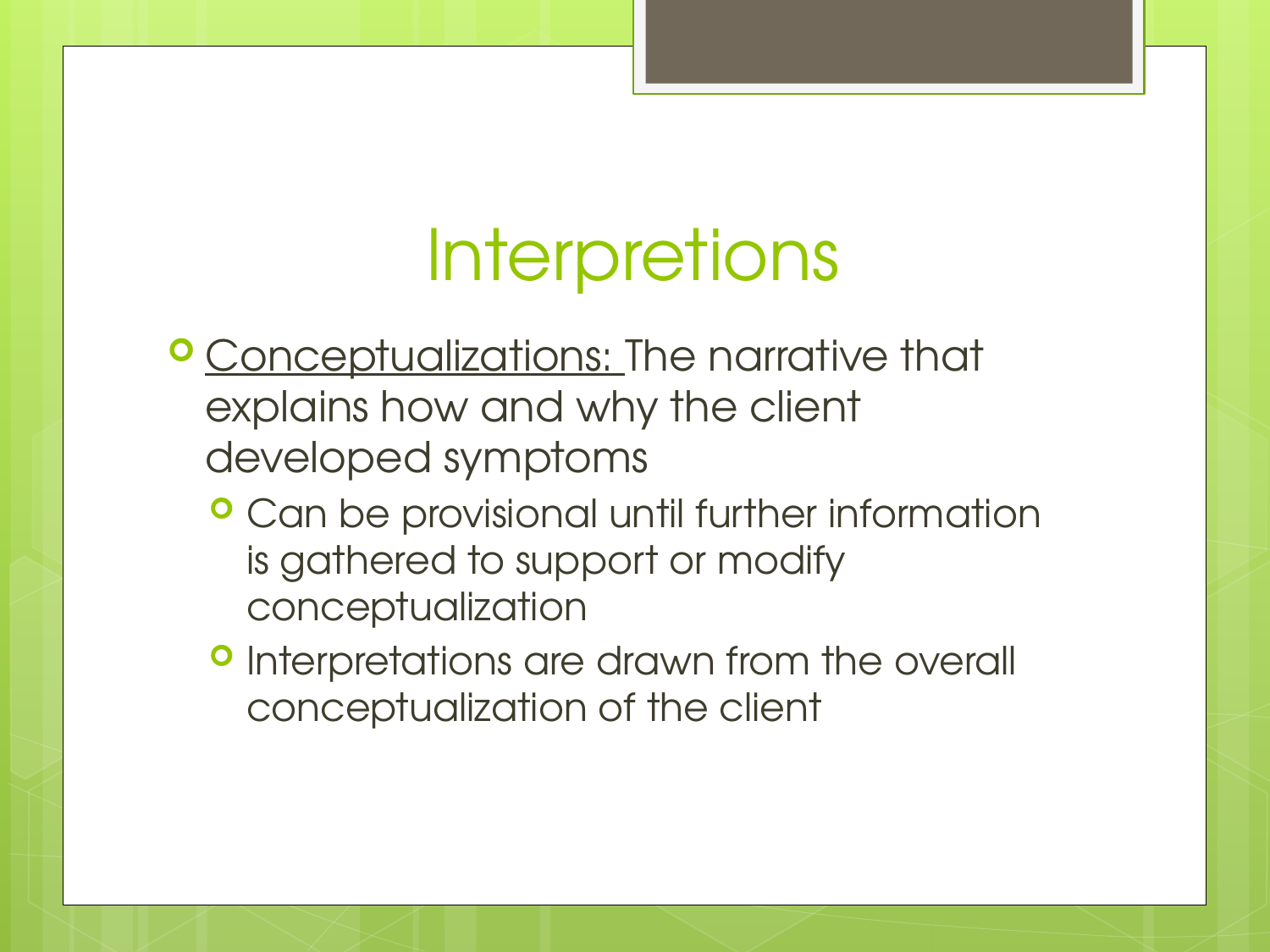

# Interpretions
Conceptualizations: The narrative that explains how and why the client developed symptoms
Can be provisional until further information is gathered to support or modify conceptualization
Interpretations are drawn from the overall conceptualization of the client